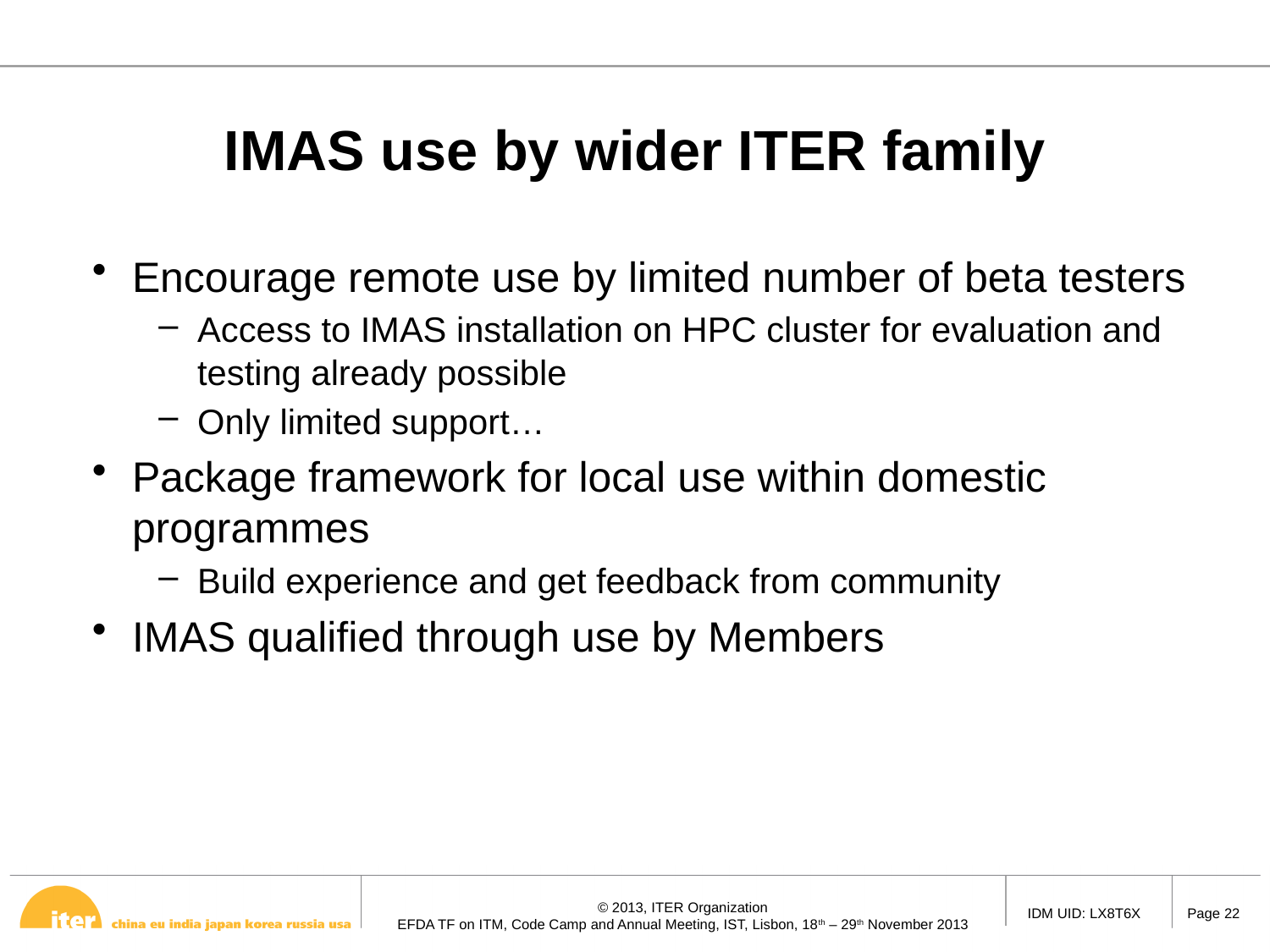

# IMAS use by wider ITER family
Encourage remote use by limited number of beta testers
Access to IMAS installation on HPC cluster for evaluation and testing already possible
Only limited support…
Package framework for local use within domestic programmes
Build experience and get feedback from community
IMAS qualified through use by Members